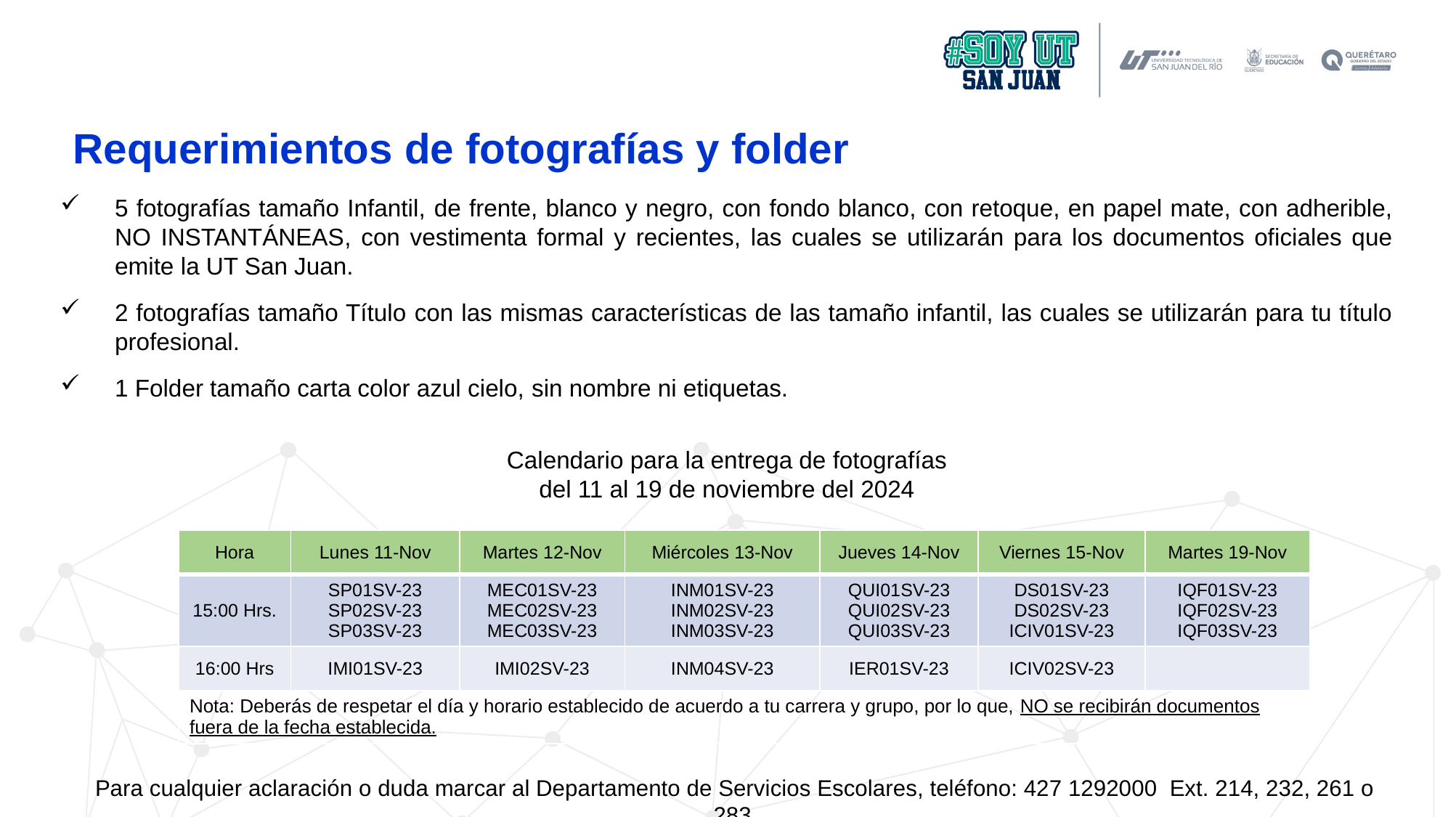

Requerimientos de fotografías y folder
5 fotografías tamaño Infantil, de frente, blanco y negro, con fondo blanco, con retoque, en papel mate, con adherible, NO INSTANTÁNEAS, con vestimenta formal y recientes, las cuales se utilizarán para los documentos oficiales que emite la UT San Juan.

2 fotografías tamaño Título con las mismas características de las tamaño infantil, las cuales se utilizarán para tu título profesional.

1 Folder tamaño carta color azul cielo, sin nombre ni etiquetas.

Calendario para la entrega de fotografías
del 11 al 19 de noviembre del 2024

| Hora | Lunes 11-Nov | Martes 12-Nov | Miércoles 13-Nov | Jueves 14-Nov | Viernes 15-Nov | Martes 19-Nov |
| --- | --- | --- | --- | --- | --- | --- |
| 15:00 Hrs. | SP01SV-23 SP02SV-23 SP03SV-23 | MEC01SV-23 MEC02SV-23 MEC03SV-23 | INM01SV-23 INM02SV-23 INM03SV-23 | QUI01SV-23 QUI02SV-23 QUI03SV-23 | DS01SV-23 DS02SV-23 ICIV01SV-23 | IQF01SV-23 IQF02SV-23 IQF03SV-23 |
| 16:00 Hrs | IMI01SV-23 | IMI02SV-23 | INM04SV-23 | IER01SV-23 | ICIV02SV-23 |  |
| Nota: Deberás de respetar el día y horario establecido de acuerdo a tu carrera y grupo, por lo que, NO se recibirán documentos fuera de la fecha establecida. |  |  |  |  |  |  |
Para cualquier aclaración o duda marcar al Departamento de Servicios Escolares, teléfono: 427 1292000  Ext. 214, 232, 261 o 283.